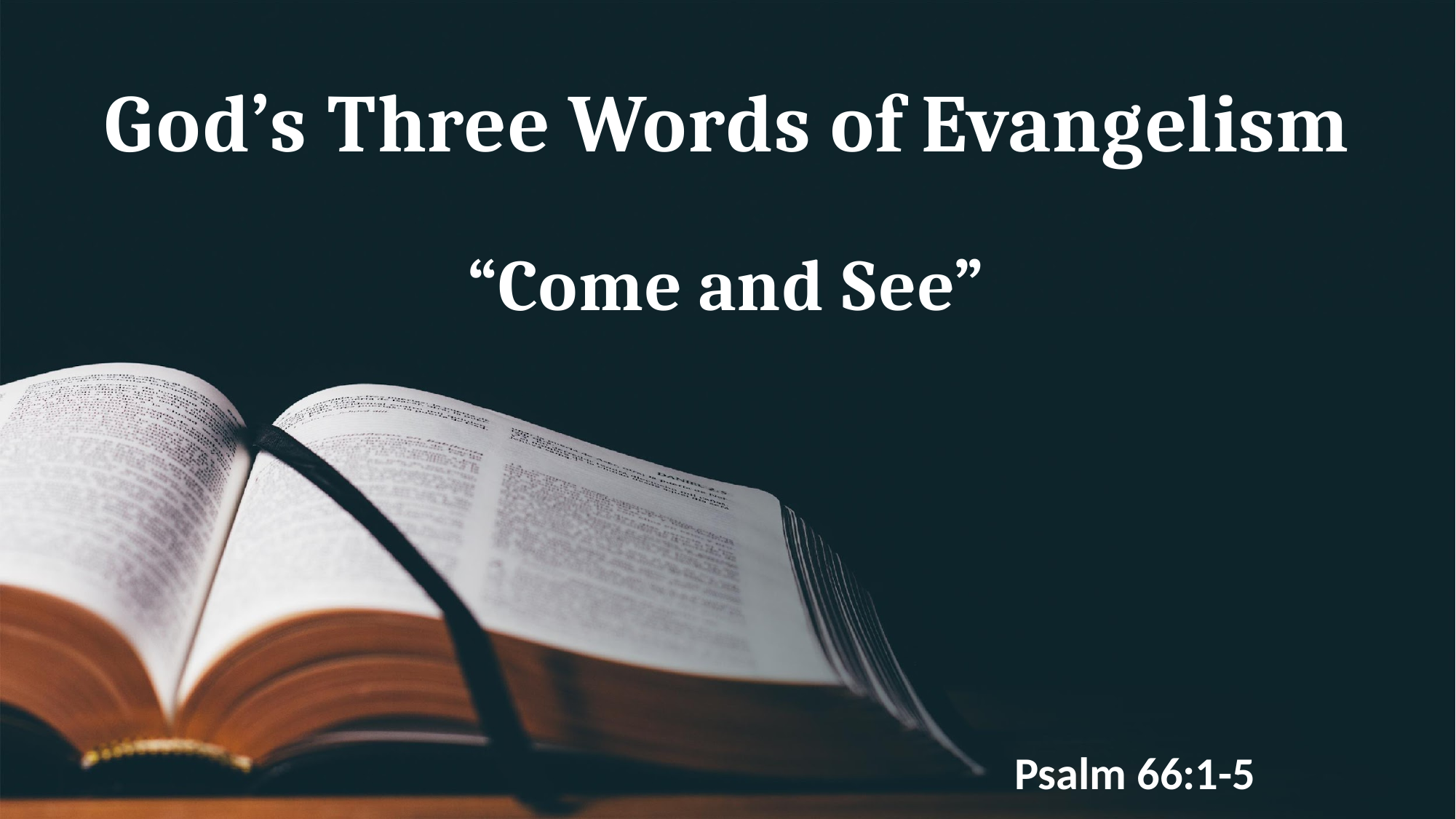

# God’s Three Words of Evangelism “Come and See”
Psalm 66:1-5